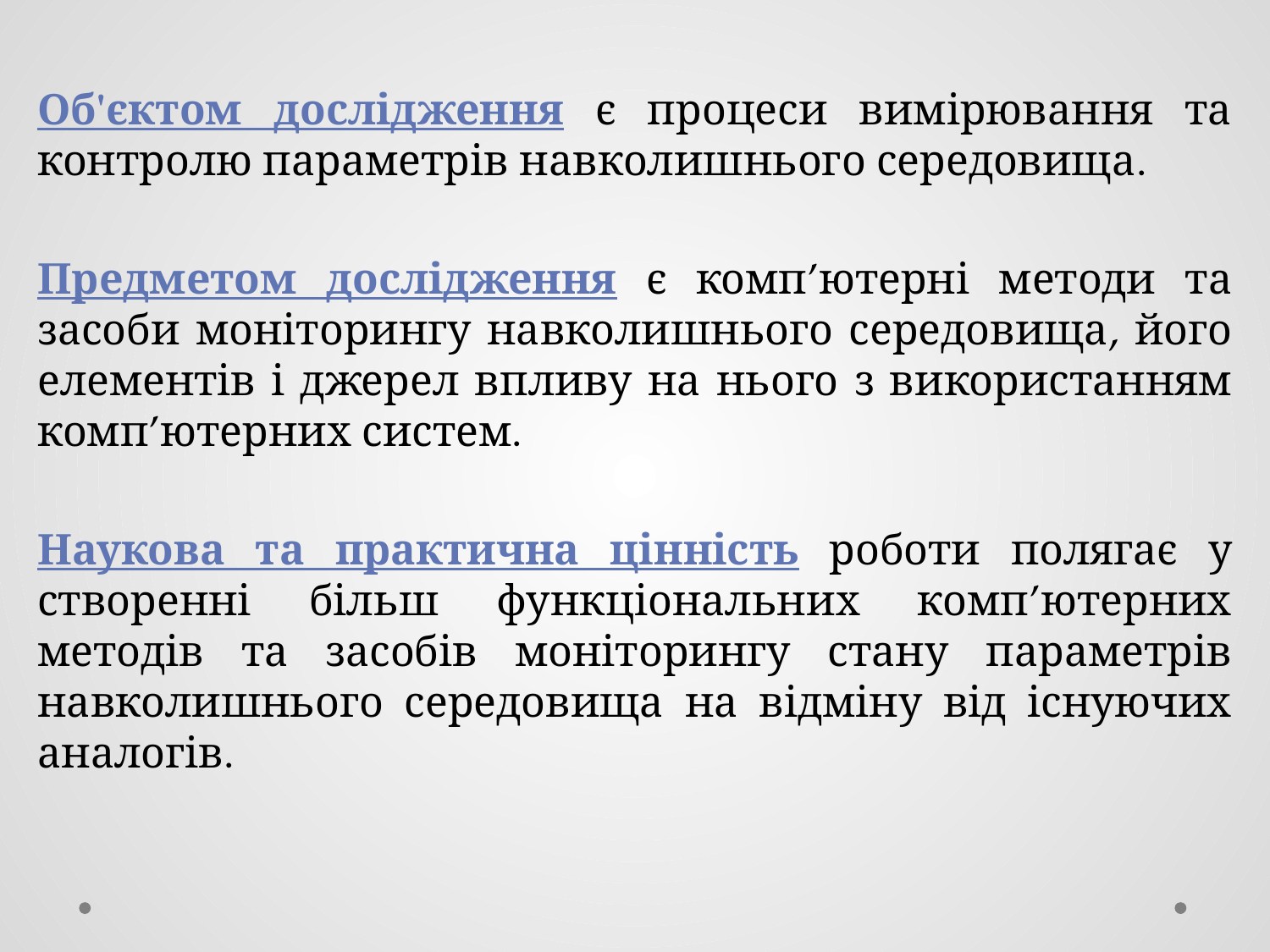

Об'єктом дослідження є процеси вимірювання та контролю параметрів навколишнього середовища.

Предметом дослідження є комп’ютерні методи та засоби моніторингу навколишнього середовища, його елементів і джерел впливу на нього з використанням комп’ютерних систем.

Наукова та практична цінність роботи полягає у створенні більш функціональних комп’ютерних методів та засобів моніторингу стану параметрів навколишнього середовища на відміну від існуючих аналогів.